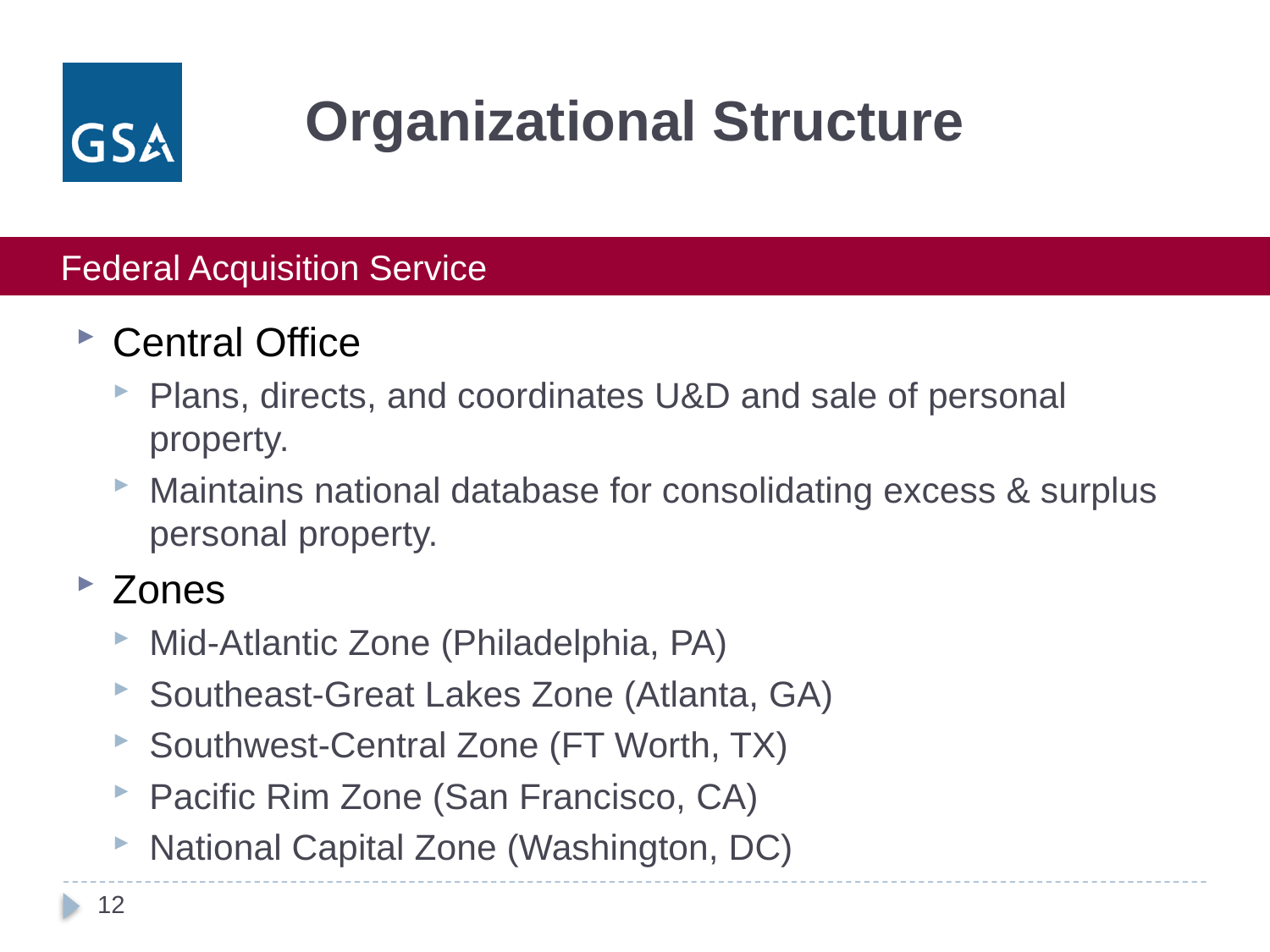

# Organizational Structure

Central Office
Plans, directs, and coordinates U&D and sale of personal property.
Maintains national database for consolidating excess & surplus personal property.
Zones
Mid-Atlantic Zone (Philadelphia, PA)
Southeast-Great Lakes Zone (Atlanta, GA)
Southwest-Central Zone (FT Worth, TX)
Pacific Rim Zone (San Francisco, CA)
National Capital Zone (Washington, DC)
12